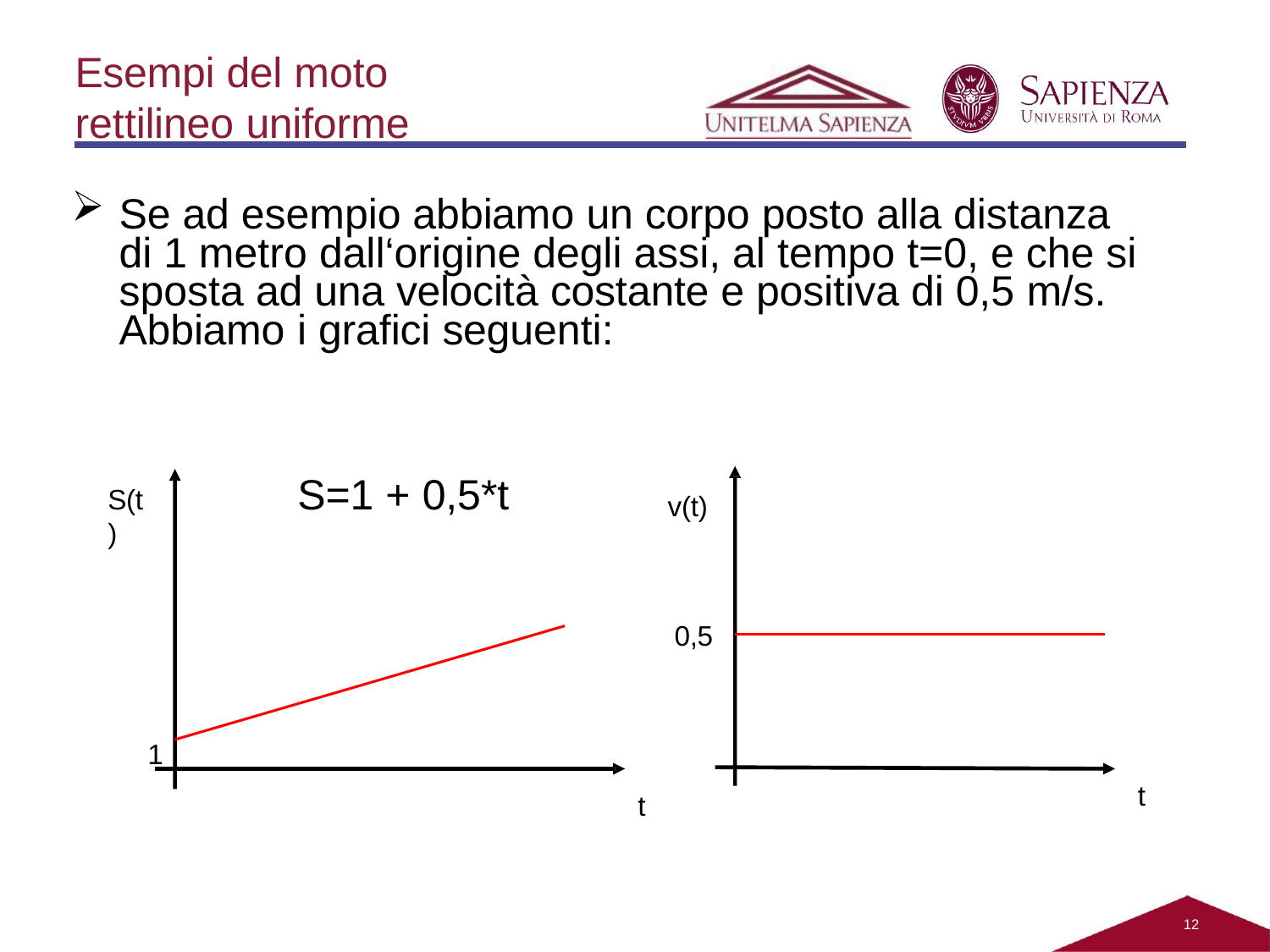

Esempi del moto rettilineo uniforme
Se ad esempio abbiamo un corpo posto alla distanza di 1 metro dall‘origine degli assi, al tempo t=0, e che si sposta ad una velocità costante e positiva di 0,5 m/s. Abbiamo i grafici seguenti:

S=1 + 0,5*t

S(t)
v(t)
0,5

1

t
t
12